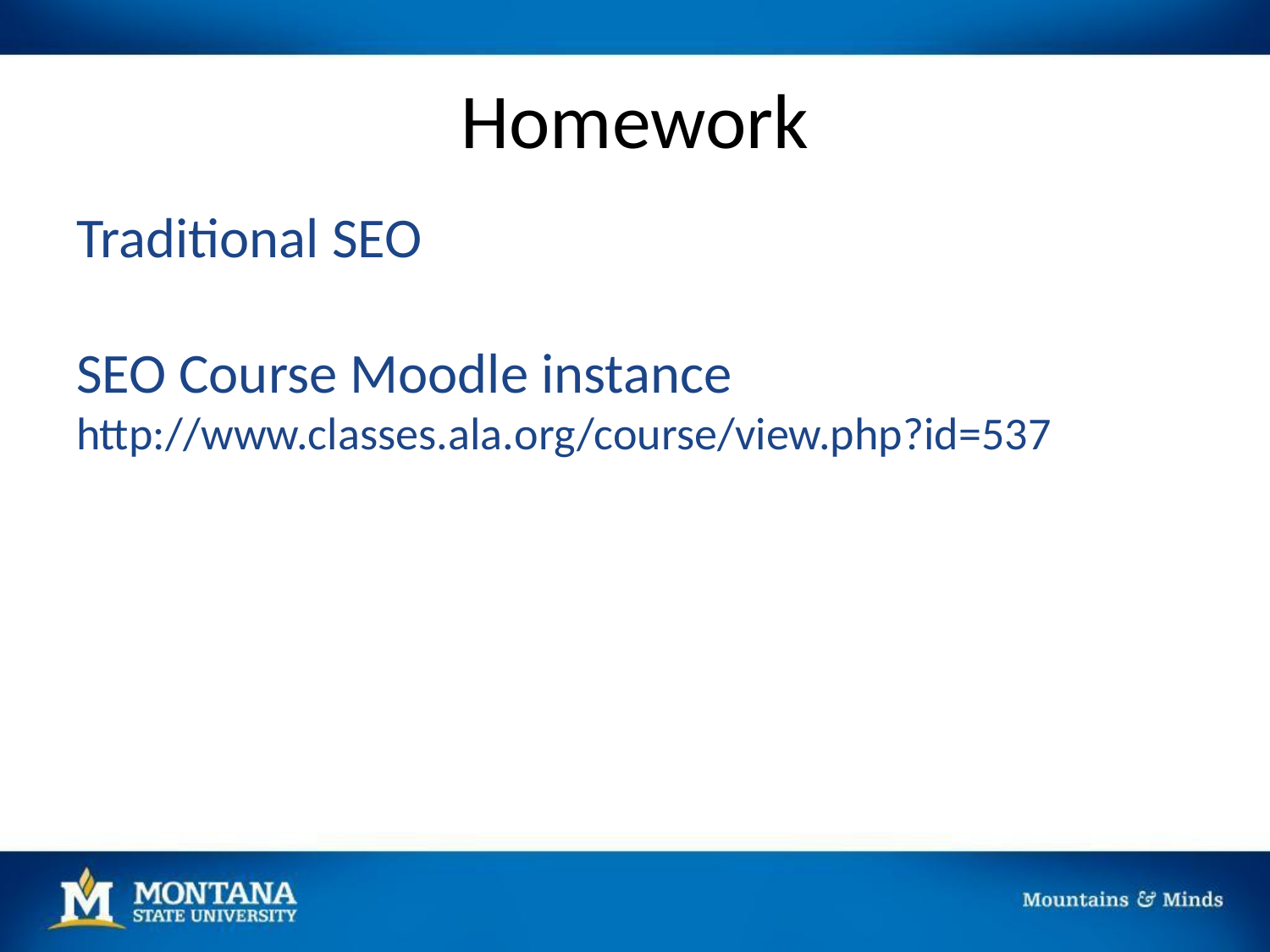

# Homework
Traditional SEO

SEO Course Moodle instance
http://www.classes.ala.org/course/view.php?id=537